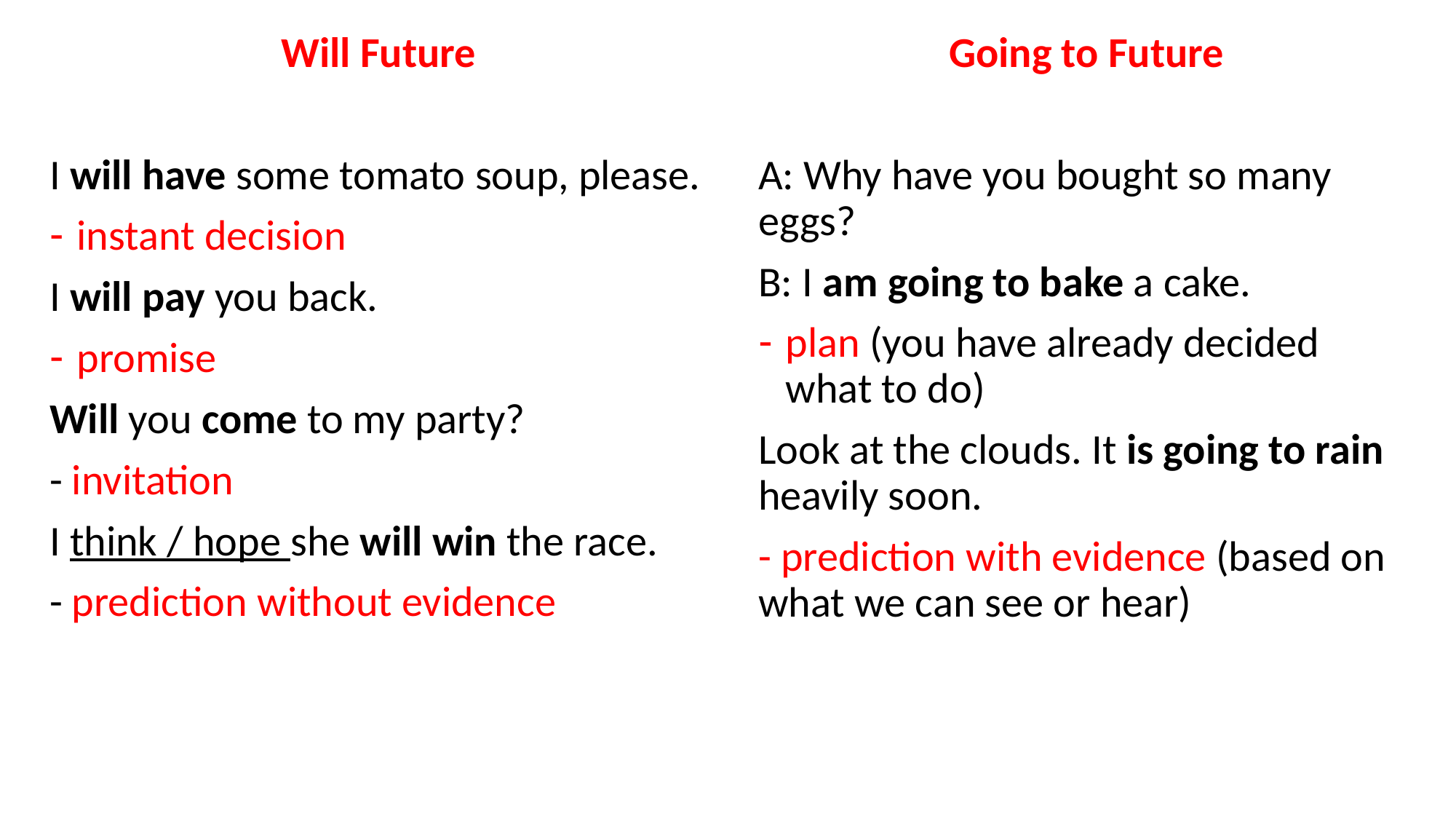

Will Future

I will have some tomato soup, please.
instant decision
I will pay you back.
promise
Will you come to my party?
- invitation
I think / hope she will win the race.
- prediction without evidence
Going to Future

A: Why have you bought so many eggs?
B: I am going to bake a cake.
plan (you have already decided what to do)
Look at the clouds. It is going to rain heavily soon.
- prediction with evidence (based on what we can see or hear)